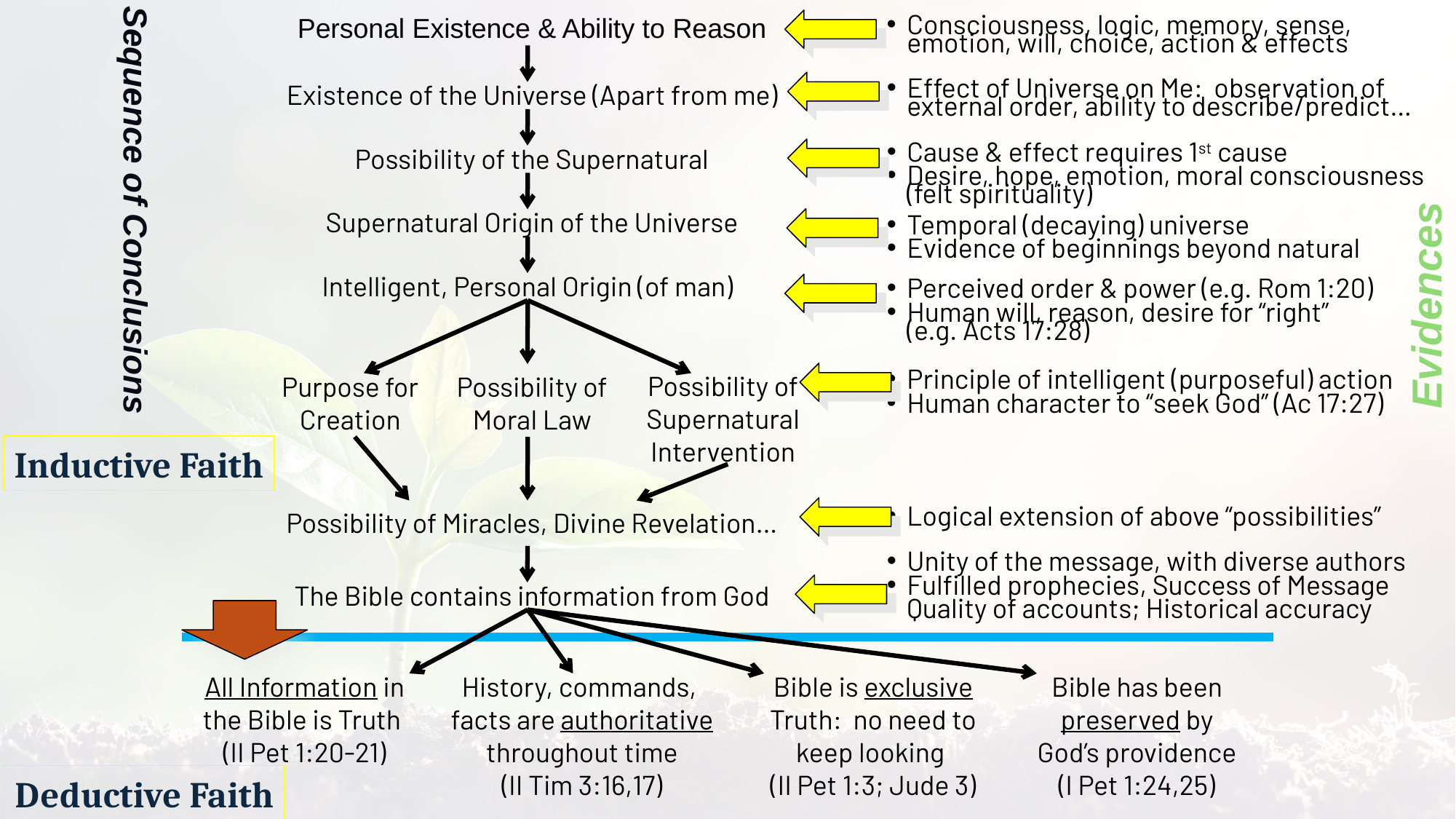

Personal Existence & Ability to Reason

Consciousness, logic, memory, sense, emotion, will, choice, action & effects

Existence of the Universe (Apart from me)
Effect of Universe on Me:  observation of external order, ability to describe/predict…
Possibility of the Supernatural

Cause & effect requires 1st cause
Desire, hope, emotion, moral consciousness (felt spirituality)
Sequence of Conclusions
Supernatural Origin of the Universe

Temporal (decaying) universe
Evidence of beginnings beyond natural
Intelligent, Personal Origin (of man)

Perceived order & power (e.g. Rom 1:20)
Human will, reason, desire for “right”
(e.g. Acts 17:28)

Purpose for Creation
Possibility of Moral Law
Possibility of Supernatural Intervention
# Evidences
Principle of intelligent (purposeful) action
Human character to “seek God” (Ac 17:27)
Inductive Faith

Possibility of Miracles, Divine Revelation…
Logical extension of above “possibilities”
Unity of the message, with diverse authors
Fulfilled prophecies, Success of Message
Quality of accounts; Historical accuracy
The Bible contains information from God

All Information in the Bible is Truth
(II Pet 1:20-21)
History, commands,  facts are authoritative throughout time
(II Tim 3:16,17)
Bible is exclusive Truth:  no need to keep looking
(II Pet 1:3; Jude 3)
Bible has been preserved by God’s providence (I Pet 1:24,25)
Deductive Faith